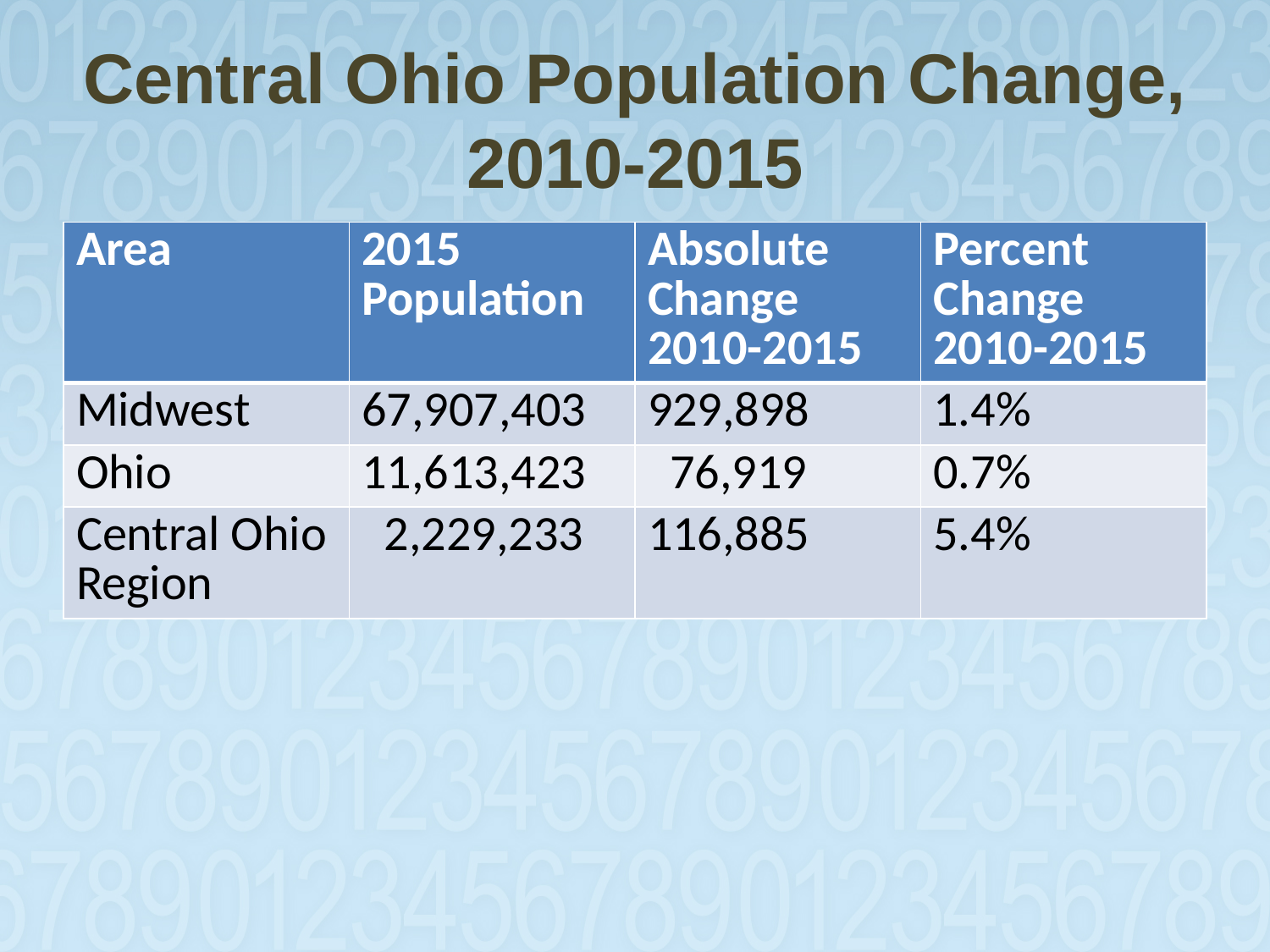

# Central Ohio Population Change, 2010-2015
| Area | 2015 Population | Absolute Change 2010-2015 | Percent Change 2010-2015 |
| --- | --- | --- | --- |
| Midwest | 67,907,403 | 929,898 | 1.4% |
| Ohio | 11,613,423 | 76,919 | 0.7% |
| Central Ohio Region | 2,229,233 | 116,885 | 5.4% |